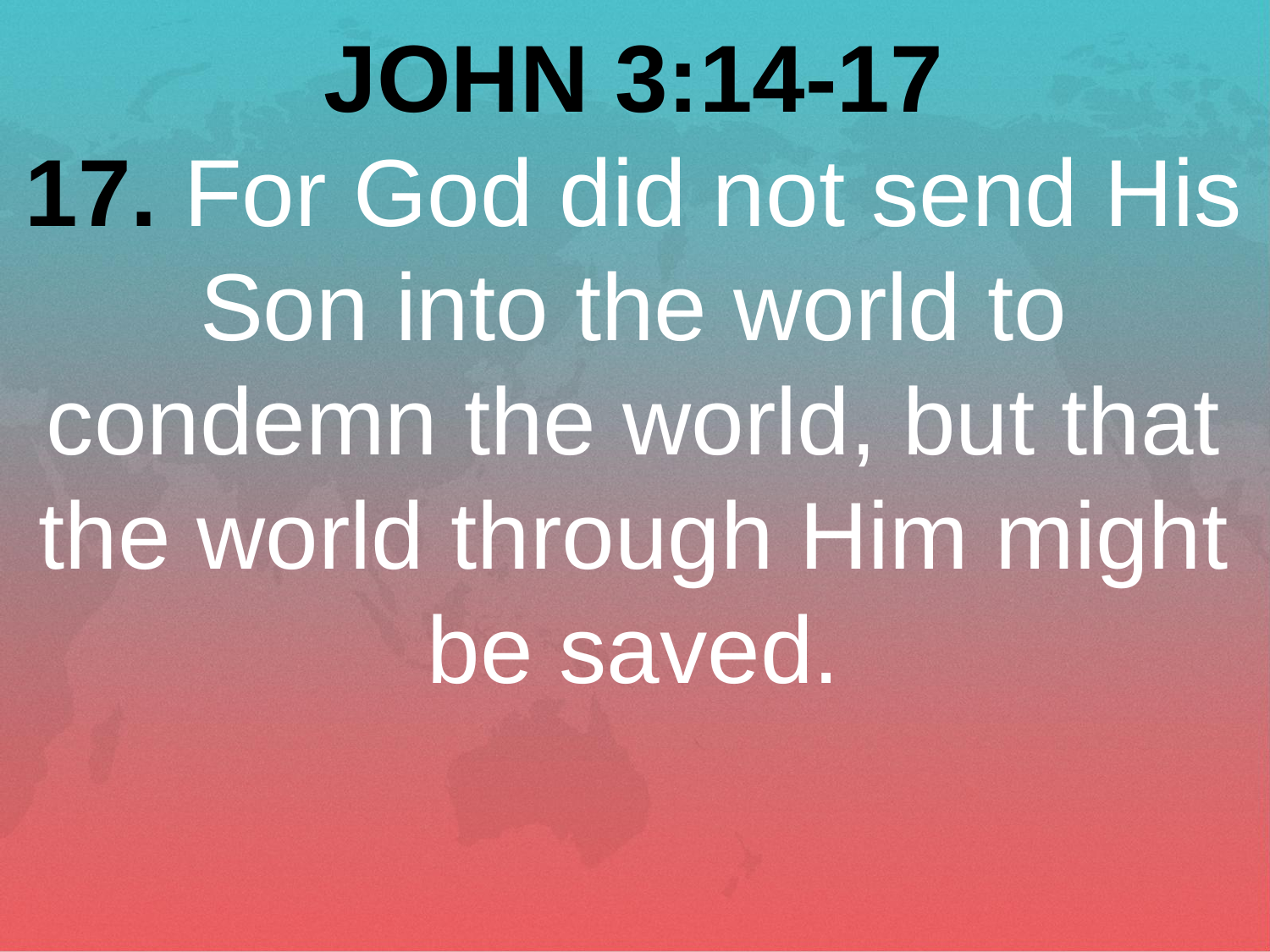

JOHN 3:14-17
17. For God did not send His Son into the world to condemn the world, but that the world through Him might be saved.